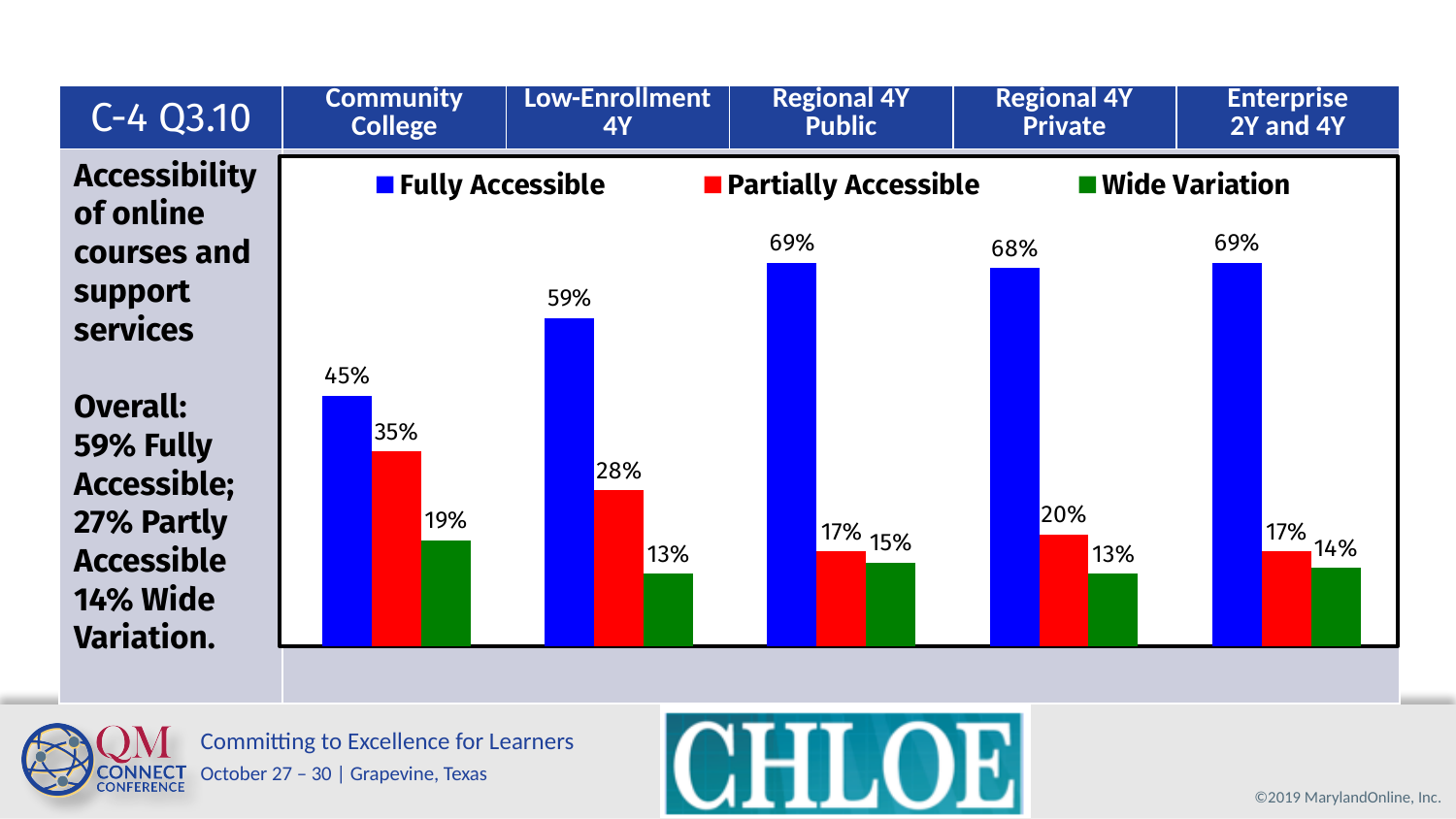

| C-4 Q3.10 | Community College | Low-Enrollment 4Y | Regional 4Y Public | Regional 4Y Private | Enterprise 2Y and 4Y |
| --- | --- | --- | --- | --- | --- |
| Accessibility of online courses and support services Overall: 59% Fully Accessible; 27% Partly Accessible 14% Wide Variation. |  |  |  |  |  |

### Chart

| Category | Fully Accessible | Partially Accessible | Wide Variation |
|---|---|---|---|
| Community College | 0.45 | 0.35 | 0.19 |
| Low Enrollment 4Y | 0.59 | 0.28 | 0.13 |
| Regional 4Y Public | 0.69 | 0.17 | 0.15 |
| Regional 4Y Private | 0.68 | 0.2 | 0.13 |
| Enterprise | 0.69 | 0.17 | 0.14 |